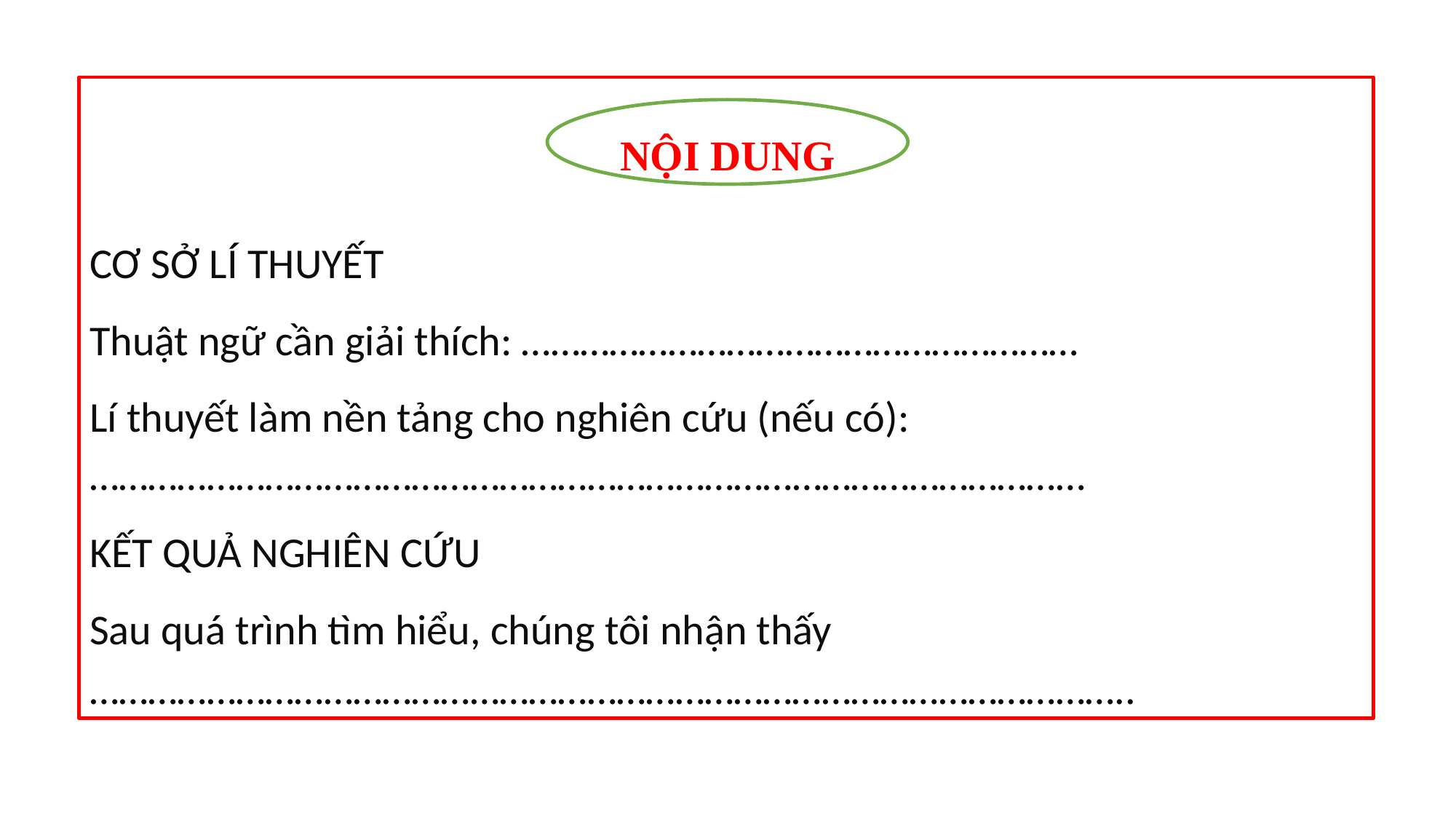

CƠ SỞ LÍ THUYẾT
Thuật ngữ cần giải thích: …………………………………………………
Lí thuyết làm nền tảng cho nghiên cứu (nếu có): …………………………………………………………………………………………
KẾT QUẢ NGHIÊN CỨU
Sau quá trình tìm hiểu, chúng tôi nhận thấy
……………………………………………………………………………………………..

NỘI DUNG